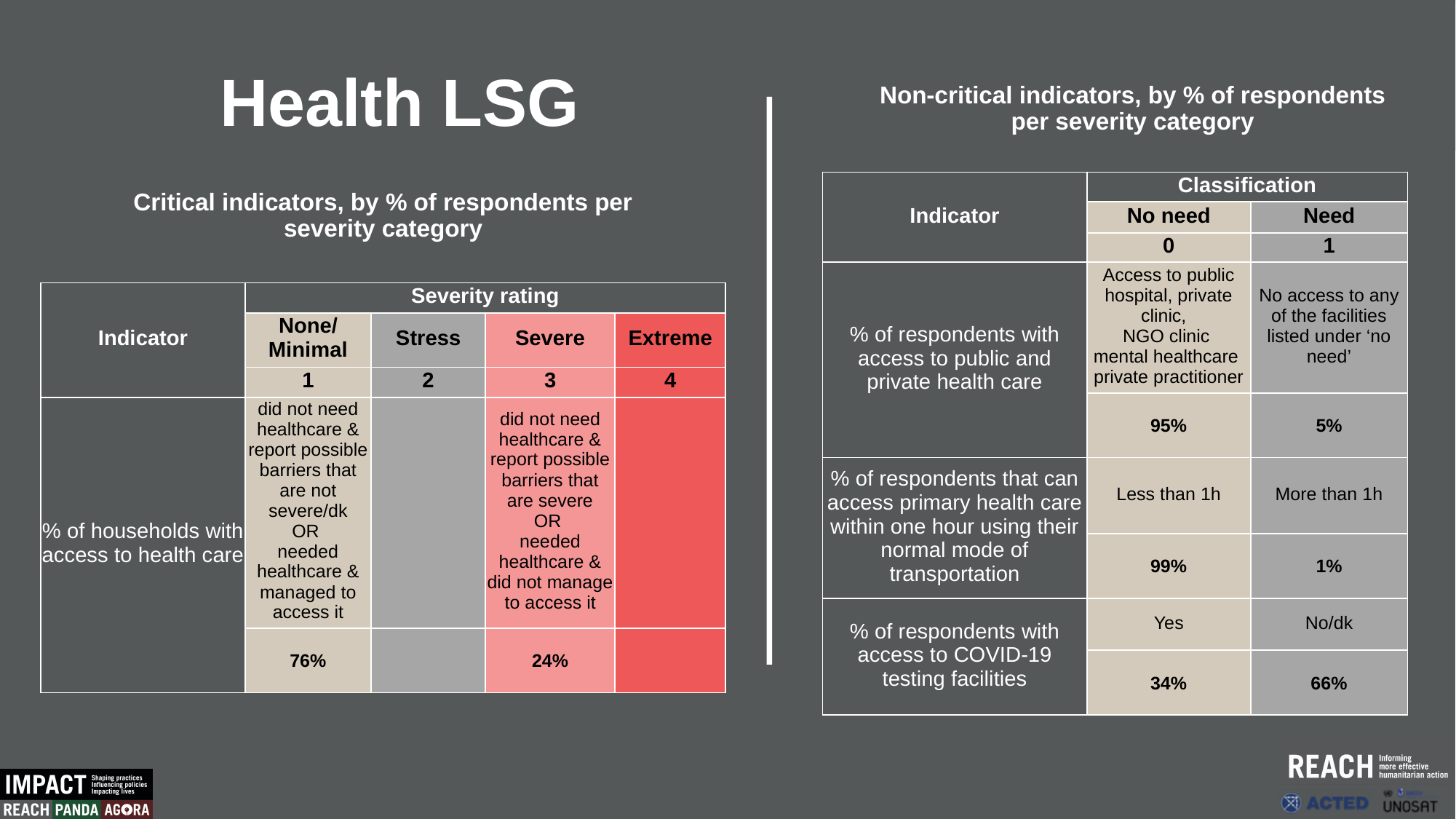

Health LSG
Non-critical indicators, by % of respondents per severity category
| Indicator | Classification |  |
| --- | --- | --- |
|  | No need | Need |
|  | 0 | 1 |
| % of respondents with access to public and private health care | Access to public hospital, private clinic, NGO clinic  mental healthcare  private practitioner | No access to any of the facilities listed under ‘no need’ |
|  | 95% | 5% |
| % of respondents that can access primary health care within one hour using their normal mode of transportation | Less than 1h | More than 1h |
|  | 99% | 1% |
| % of respondents with access to COVID-19 testing facilities | Yes | No/dk |
|  | 34% | 66% |
Critical indicators, by % of respondents per severity category
| Indicator | Severity rating |  |  |  |
| --- | --- | --- | --- | --- |
|  | None/ Minimal | Stress | Severe | Extreme |
|  | 1 | 2 | 3 | 4 |
| % of households with access to health care | did not need healthcare & report possible barriers that are not severe/dk OR needed healthcare & managed to access it |  | did not need healthcare & report possible barriers that are severe OR needed healthcare & did not manage to access it |  |
|  | 76% |  | 24% |  |